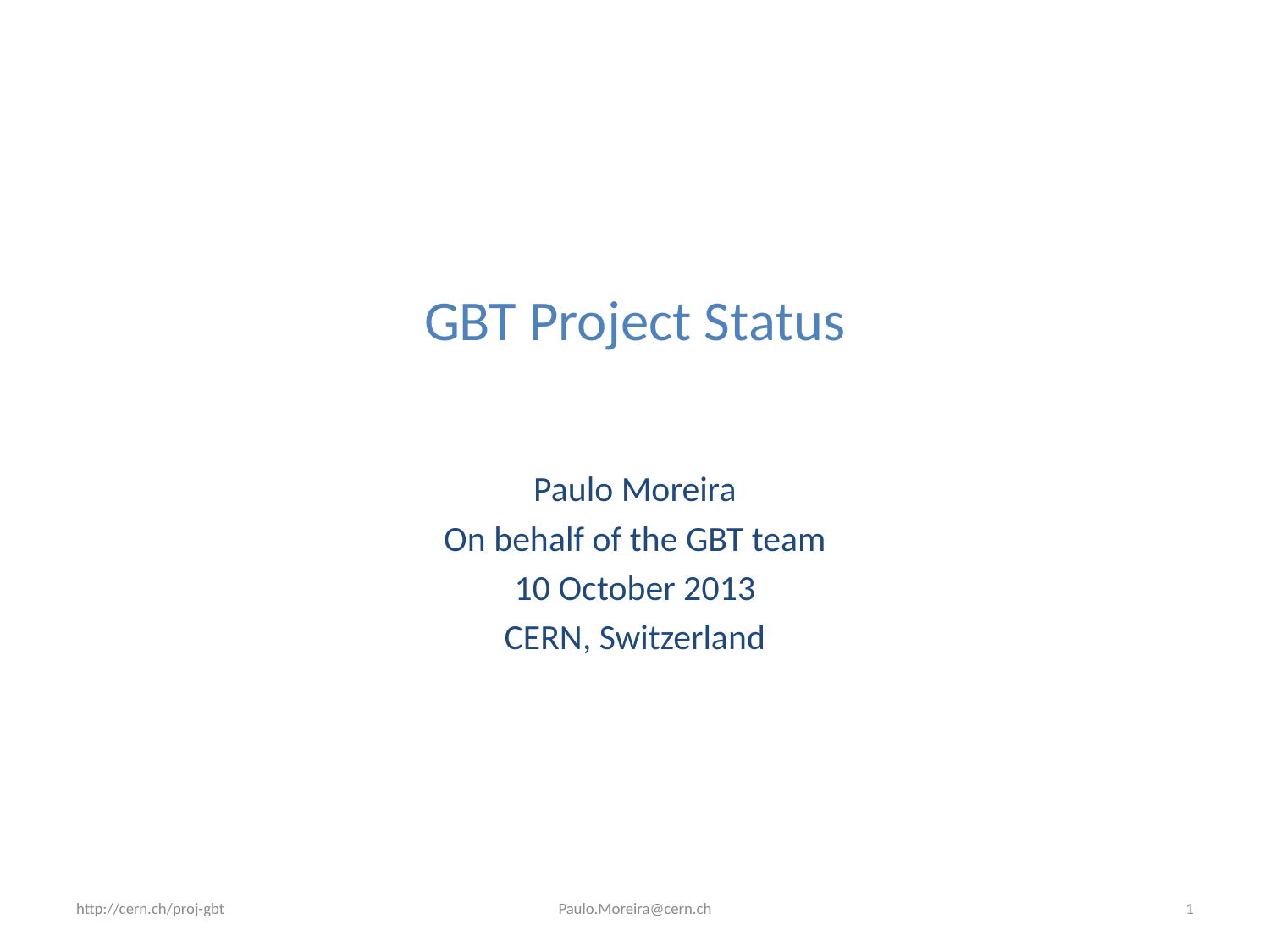

# GBT Project Status
Paulo Moreira
On behalf of the GBT team
10 October 2013
CERN, Switzerland
http://cern.ch/proj-gbt
Paulo.Moreira@cern.ch
1